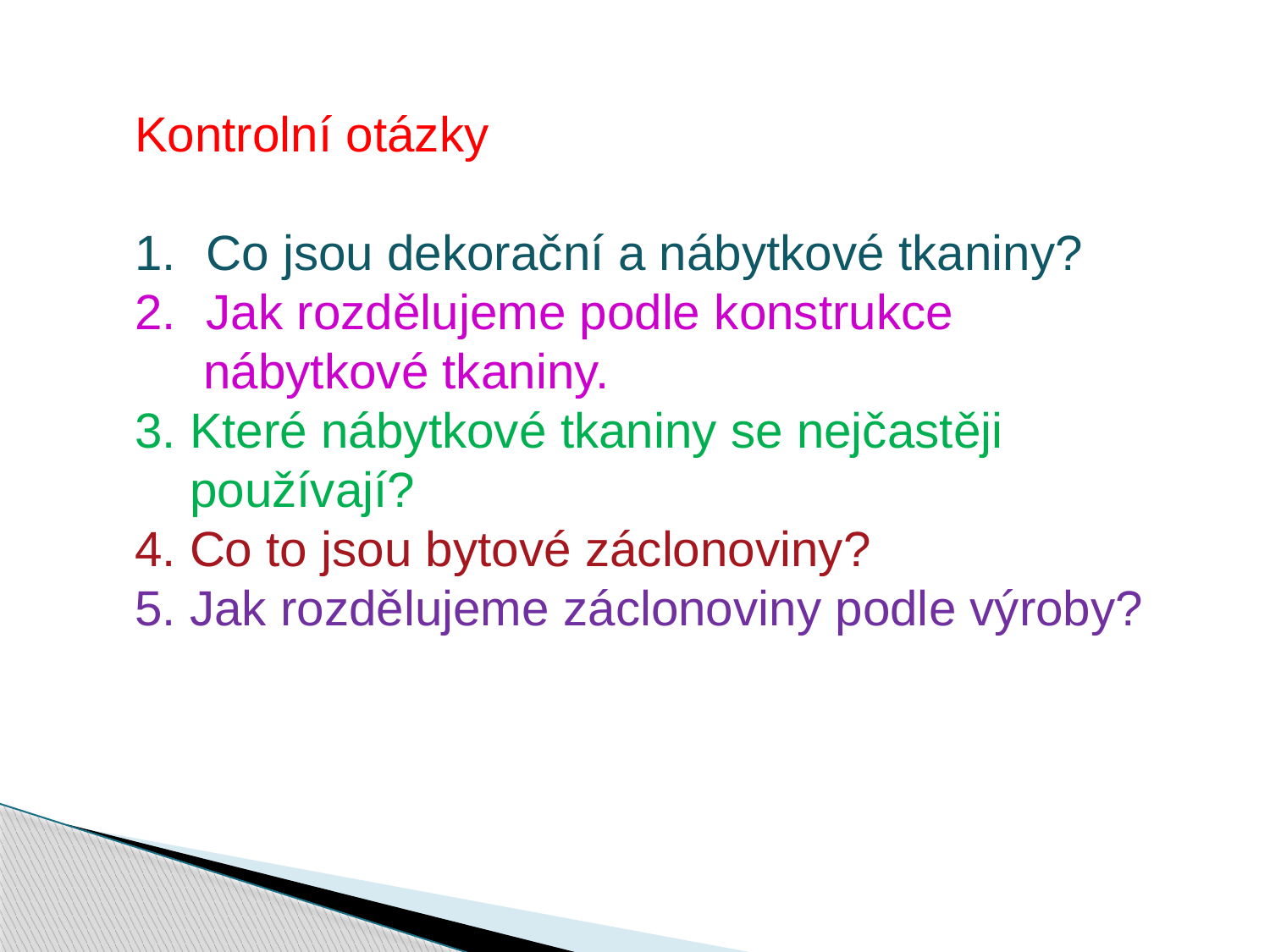

Kontrolní otázky

Co jsou dekorační a nábytkové tkaniny?
Jak rozdělujeme podle konstrukce
     nábytkové tkaniny.
3. Které nábytkové tkaniny se nejčastěji
    používají?
4. Co to jsou bytové záclonoviny?
5. Jak rozdělujeme záclonoviny podle výroby?